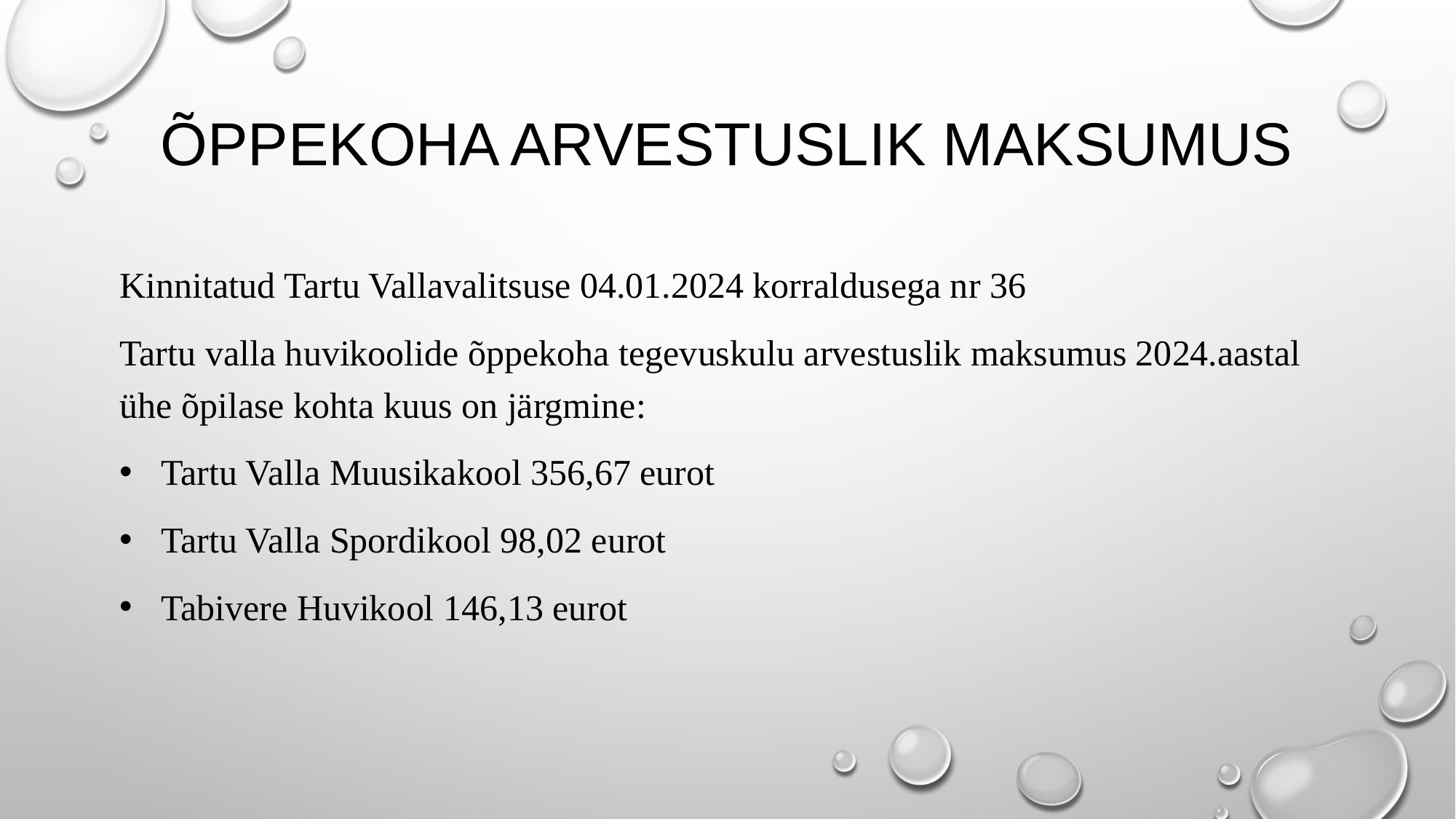

# Õppekoha Arvestuslik maksumus
Kinnitatud Tartu Vallavalitsuse 04.01.2024 korraldusega nr 36
Tartu valla huvikoolide õppekoha tegevuskulu arvestuslik maksumus 2024.aastal ühe õpilase kohta kuus on järgmine:
Tartu Valla Muusikakool 356,67 eurot
Tartu Valla Spordikool 98,02 eurot
Tabivere Huvikool 146,13 eurot